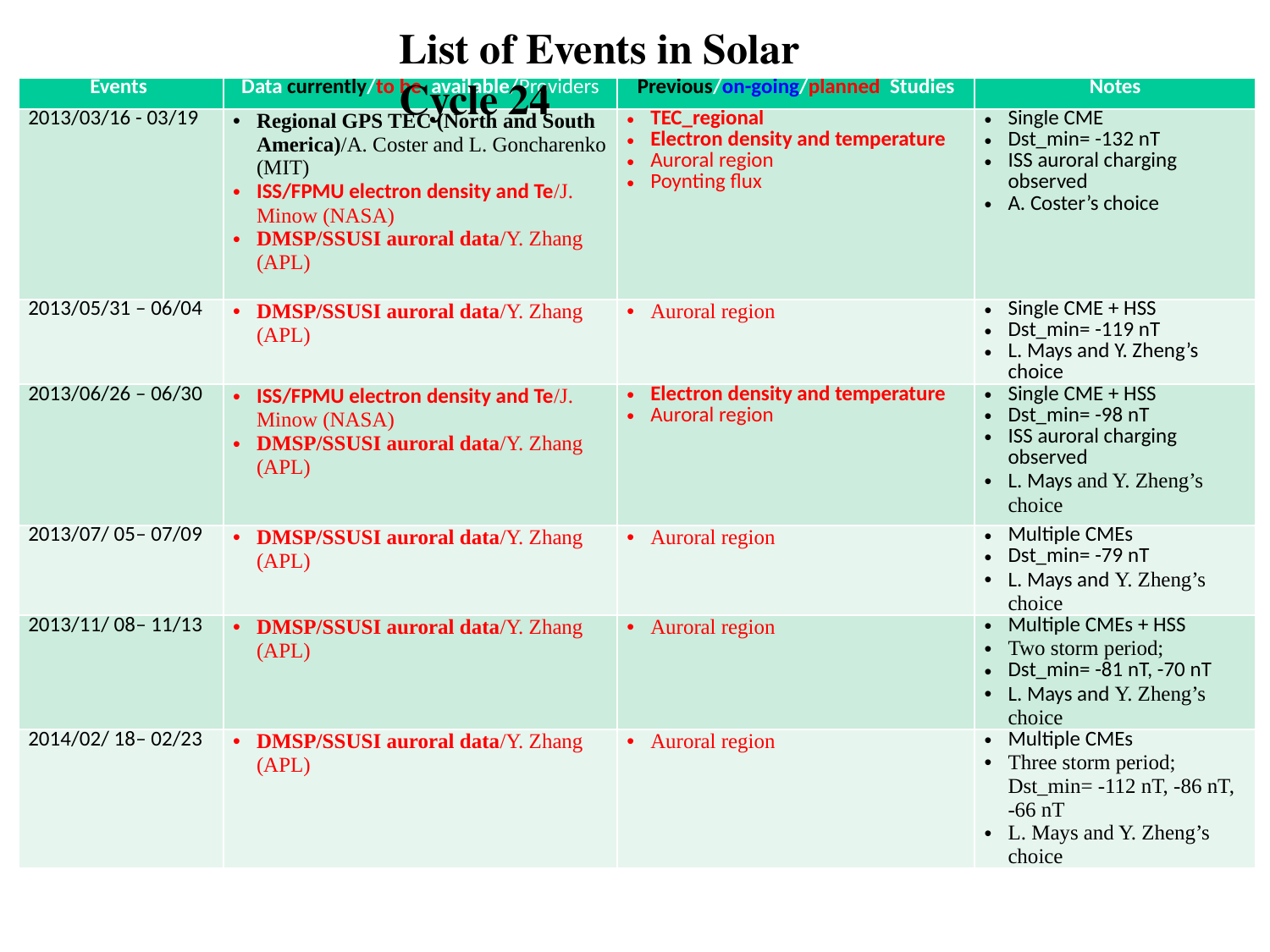

List of Events in Solar Cycle 24
| Events | Data currently/to be available/Providers | Previous/on-going/planned Studies | Notes |
| --- | --- | --- | --- |
| 2013/03/16 - 03/19 | Regional GPS TEC (North and South America)/A. Coster and L. Goncharenko (MIT) ISS/FPMU electron density and Te/J. Minow (NASA) DMSP/SSUSI auroral data/Y. Zhang (APL) | TEC\_regional Electron density and temperature Auroral region Poynting flux | Single CME   Dst\_min= -132 nT ISS auroral charging observed A. Coster’s choice |
| 2013/05/31 – 06/04 | DMSP/SSUSI auroral data/Y. Zhang (APL) | Auroral region | Single CME + HSS   Dst\_min= -119 nT L. Mays and Y. Zheng’s choice |
| 2013/06/26 – 06/30 | ISS/FPMU electron density and Te/J. Minow (NASA) DMSP/SSUSI auroral data/Y. Zhang (APL) | Electron density and temperature Auroral region | Single CME + HSS   Dst\_min= -98 nT ISS auroral charging observed L. Mays and Y. Zheng’s choice |
| 2013/07/ 05– 07/09 | DMSP/SSUSI auroral data/Y. Zhang (APL) | Auroral region | Multiple CMEs  Dst\_min= -79 nT L. Mays and Y. Zheng’s choice |
| 2013/11/ 08– 11/13 | DMSP/SSUSI auroral data/Y. Zhang (APL) | Auroral region | Multiple CMEs + HSS  Two storm period;   Dst\_min= -81 nT, -70 nT L. Mays and Y. Zheng’s choice |
| 2014/02/ 18– 02/23 | DMSP/SSUSI auroral data/Y. Zhang (APL) | Auroral region | Multiple CMEs  Three storm period; Dst\_min= -112 nT, -86 nT, -66 nT L. Mays and Y. Zheng’s choice |